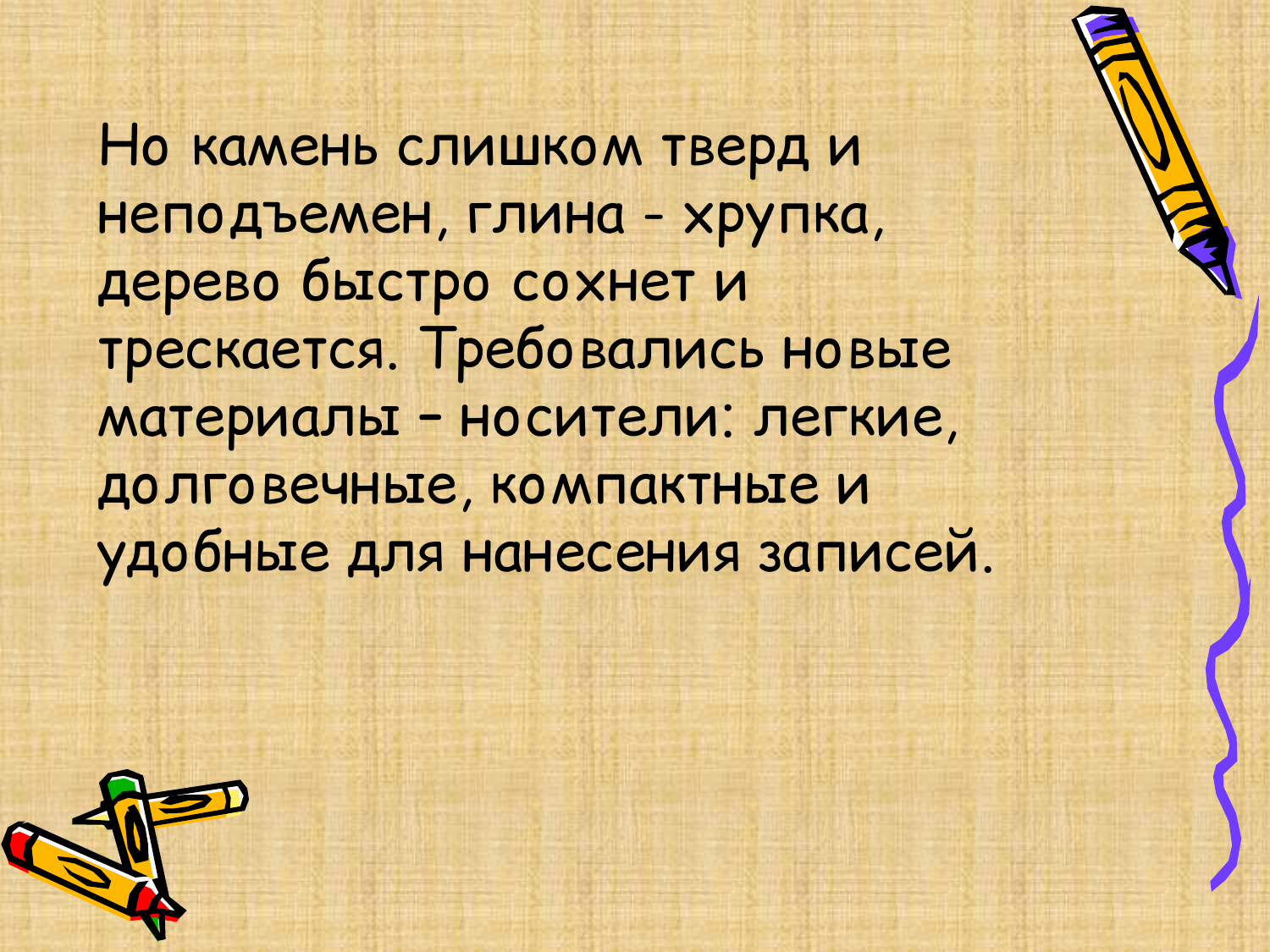

# Но камень слишком тверд и неподъемен, глина - хрупка, дерево быстро сохнет и трескается. Требовались новые материалы – носители: легкие, долговечные, компактные и удобные для нанесения записей.